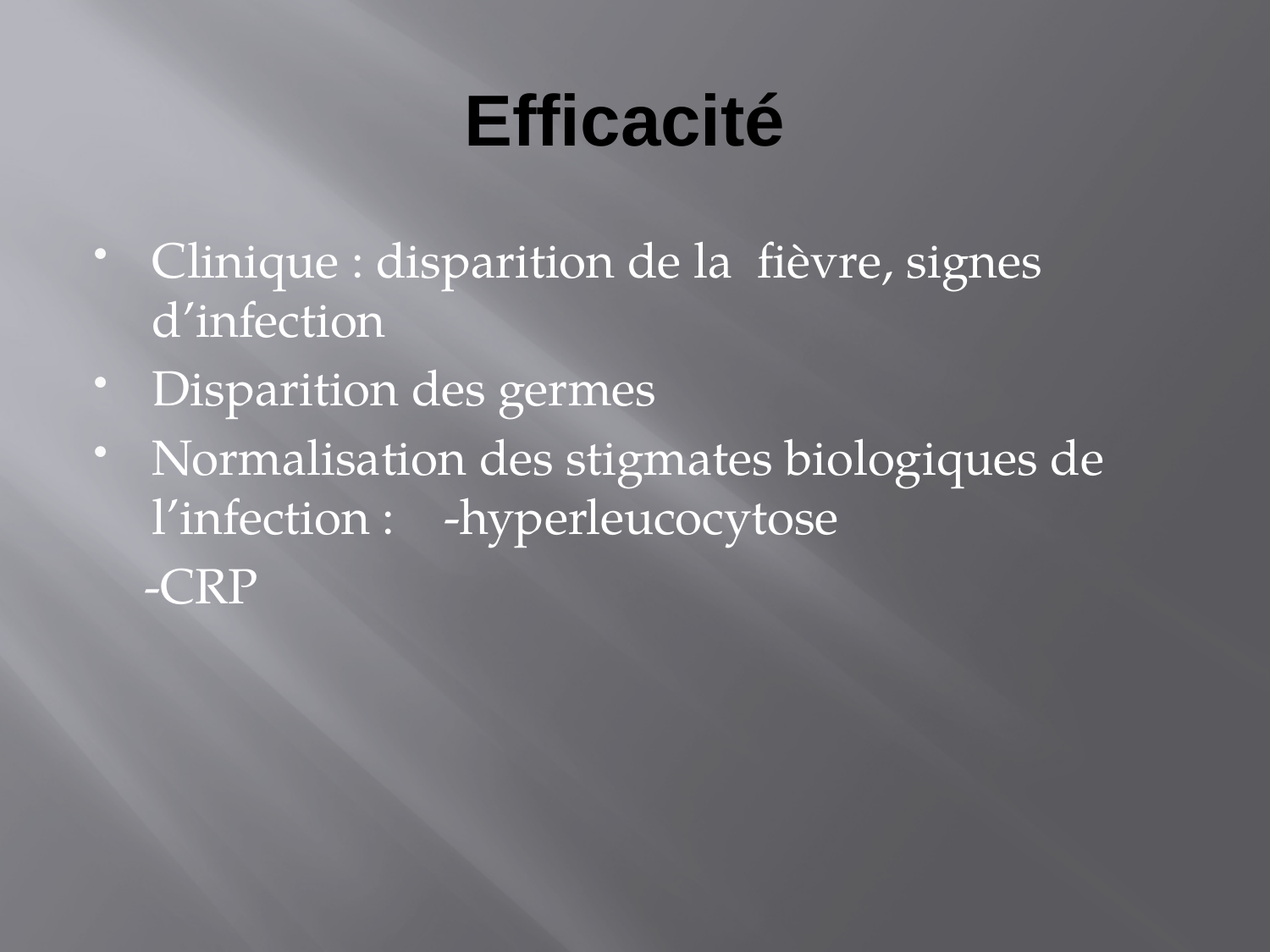

# Efficacité
Clinique : disparition de la  fièvre, signes d’infection
Disparition des germes
Normalisation des stigmates biologiques de l’infection :    -hyperleucocytose
    -CRP